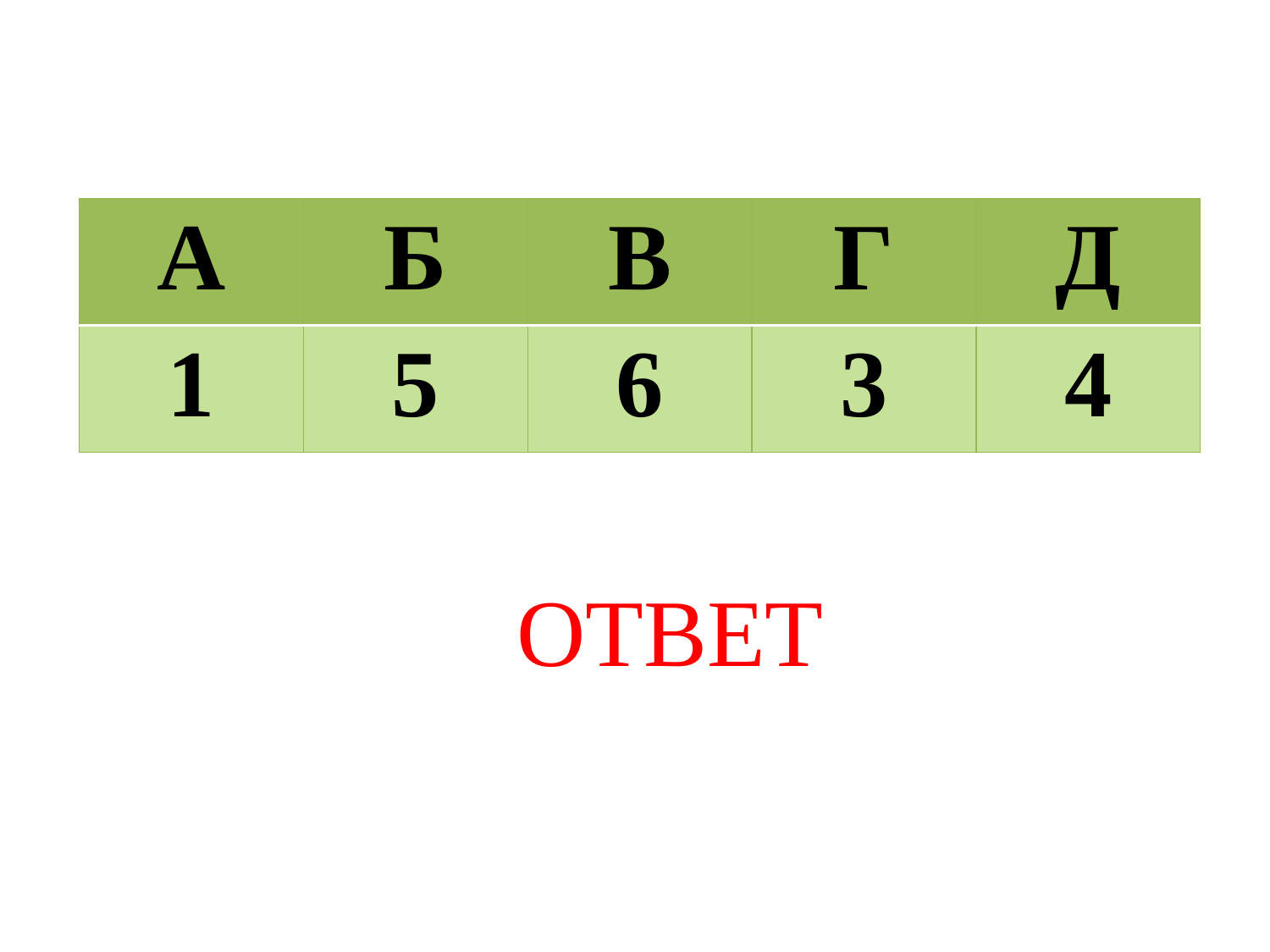

| А | Б | В | Г | Д |
| --- | --- | --- | --- | --- |
| 1 | 5 | 6 | 3 | 4 |
                                     ОТВЕТ